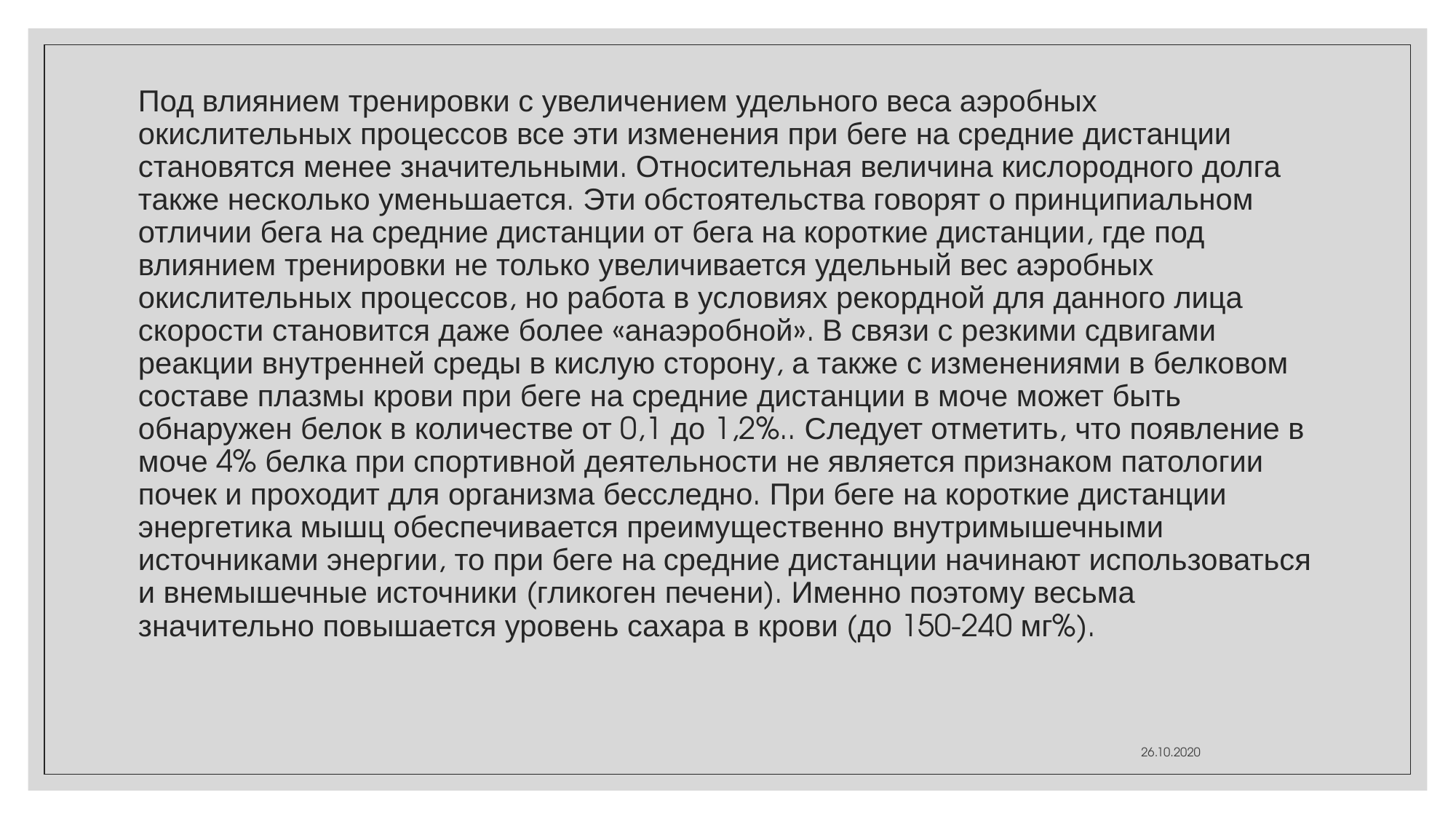

# Под влиянием тренировки с увеличением удельного веса аэробных окислительных процессов все эти изменения при беге на средние дистанции становятся менее значительными. Относительная величина кислородного долга также несколько уменьшается. Эти обстоятельства говорят о принципиальном отличии бега на средние дистанции от бега на короткие дистанции, где под влиянием тренировки не только увеличивается удельный вес аэробных окислительных процессов, но работа в условиях рекордной для данного лица скорости становится даже более «анаэробной». В связи с резкими сдвигами реакции внутренней среды в кислую сторону, а также с изменениями в белковом составе плазмы крови при беге на средние дистанции в моче может быть обнаружен белок в количестве от 0,1 до 1,2%.. Следует отметить, что появление в моче 4% белка при спортивной деятельности не является признаком патологии почек и проходит для организма бесследно. При беге на короткие дистанции энергетика мышц обеспечивается преимущественно внутримышечными источниками энергии, то при беге на средние дистанции начинают использоваться и внемышечные источники (гликоген печени). Именно поэтому весьма значительно повышается уровень сахара в крови (до 150-240 мг%).
26.10.2020